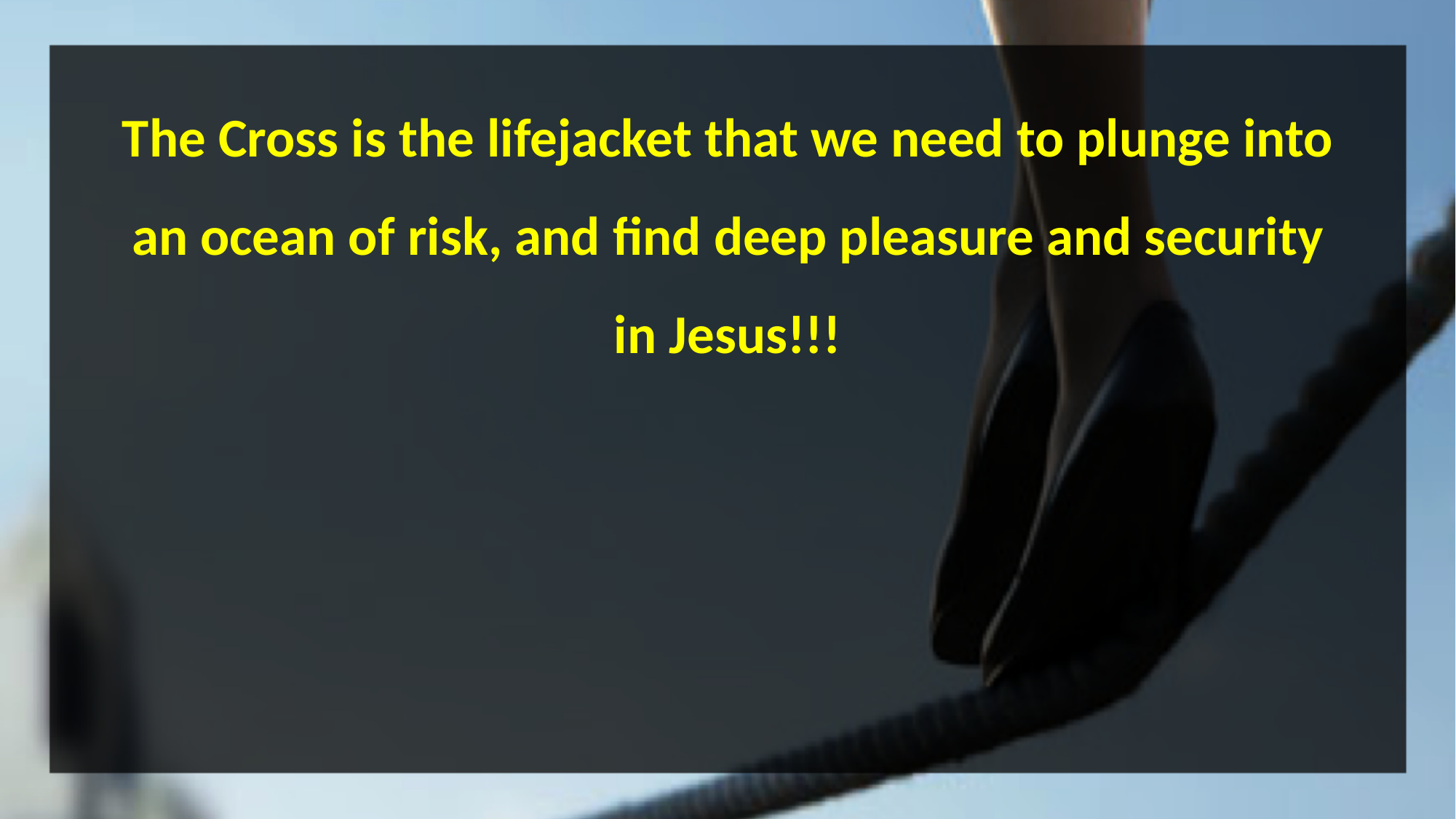

#
The Cross is the lifejacket that we need to plunge into an ocean of risk, and find deep pleasure and security in Jesus!!!